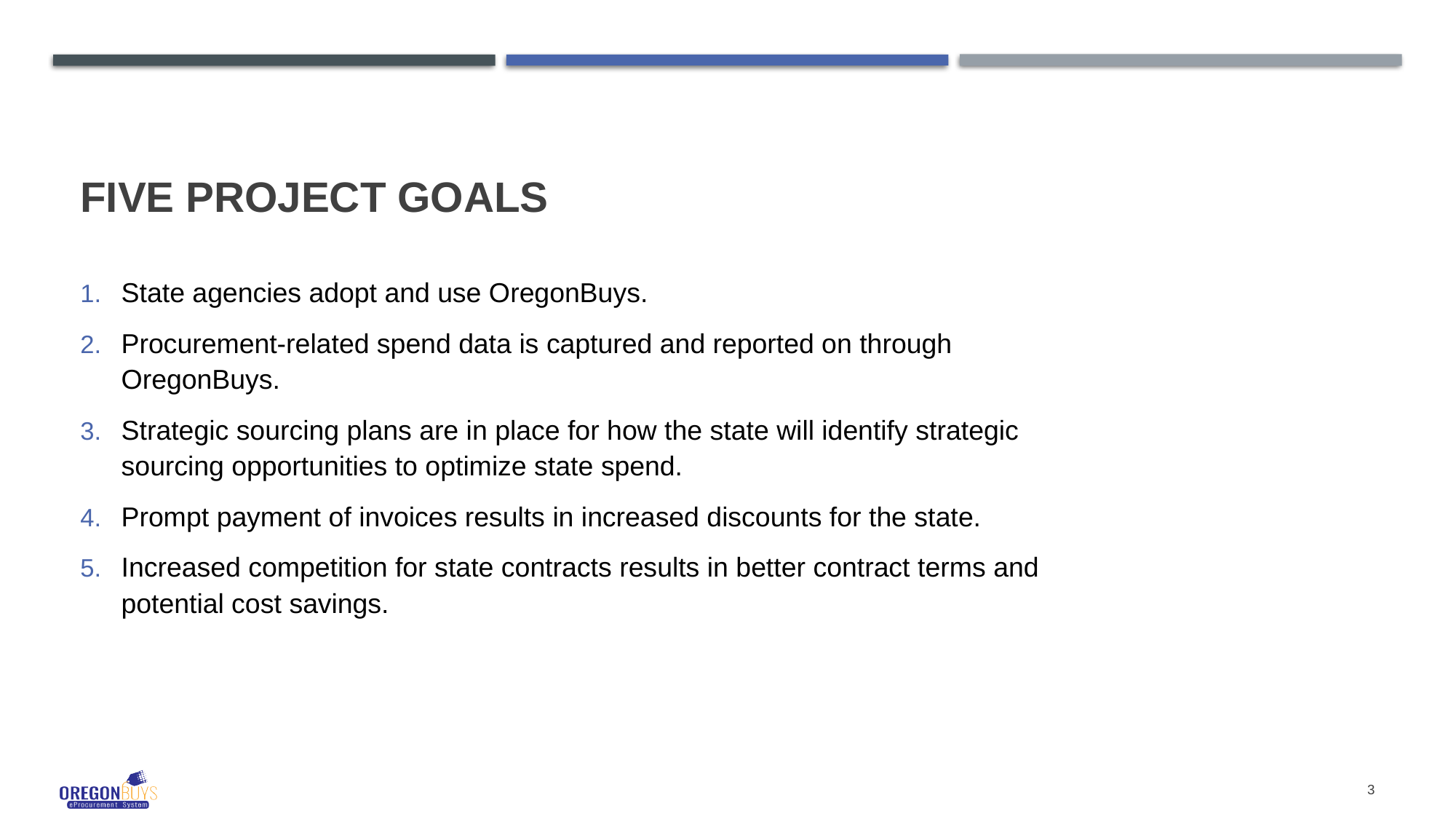

# Five Project goals
State agencies adopt and use OregonBuys.
Procurement-related spend data is captured and reported on through OregonBuys.
Strategic sourcing plans are in place for how the state will identify strategic sourcing opportunities to optimize state spend.
Prompt payment of invoices results in increased discounts for the state.
Increased competition for state contracts results in better contract terms and potential cost savings.
3